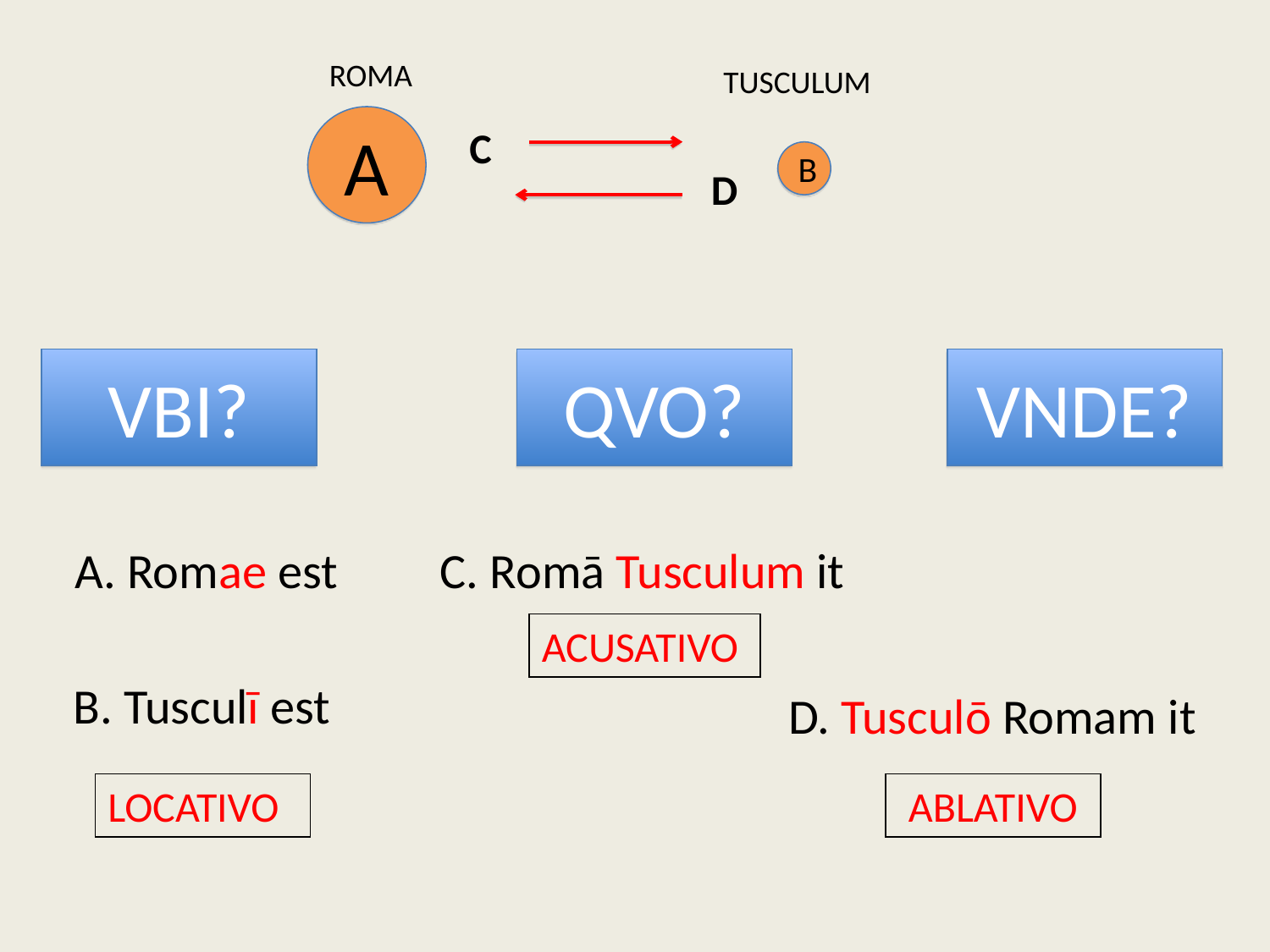

ROMA
TUSCULUM
A
C
B
D
VBI?
QVO?
VNDE?
A. Romae est
C. Romā Tusculum it
ACUSATIVO
B. Tusculī est
D. Tusculō Romam it
LOCATIVO
ABLATIVO